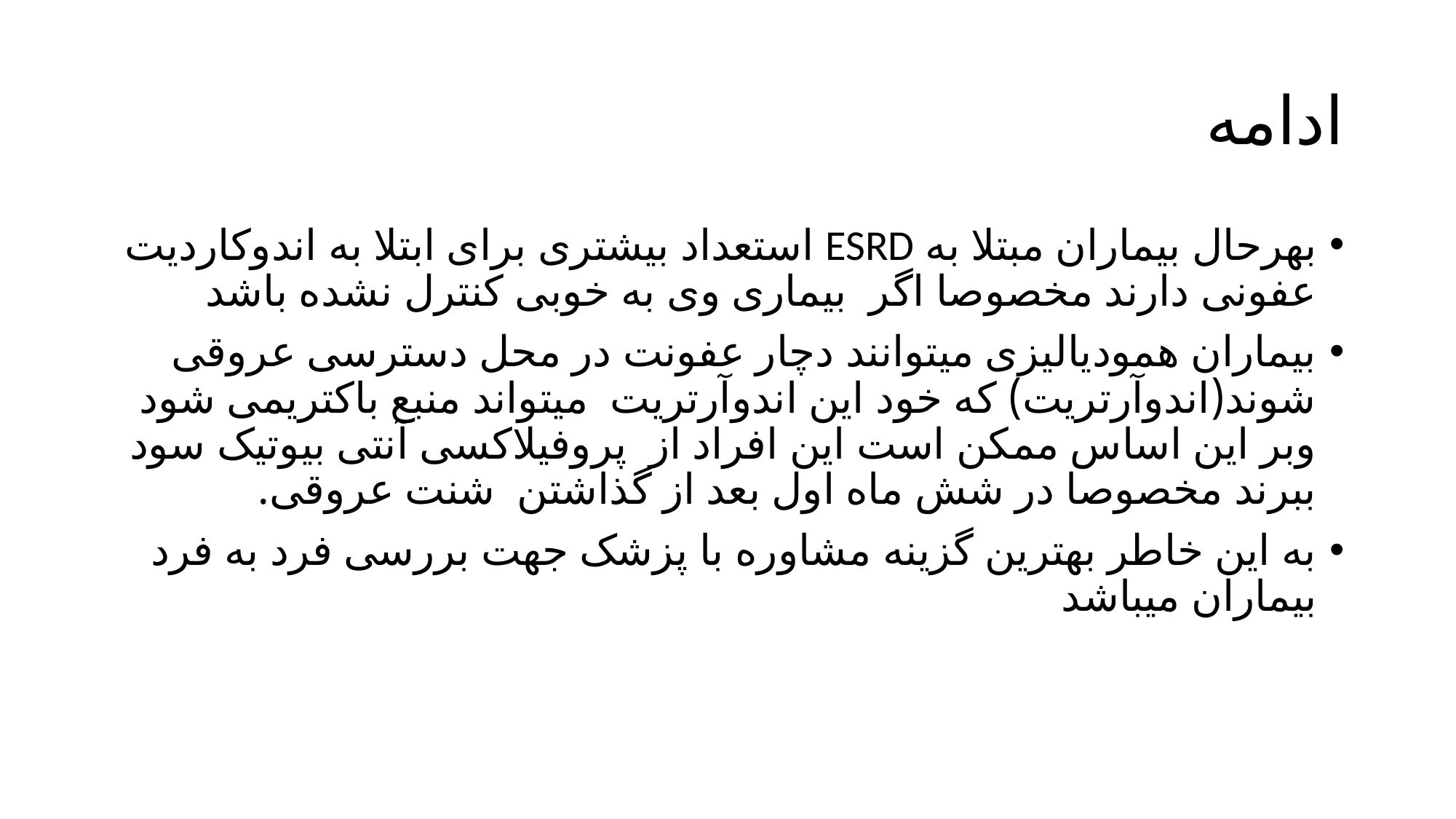

# ادامه
بهرحال بیماران مبتلا به ESRD استعداد بیشتری برای ابتلا به اندوکاردیت عفونی دارند مخصوصا اگر  بیماری وی به خوبی کنترل نشده باشد
بیماران همودیالیزی میتوانند دچار عفونت در محل دسترسی عروقی شوند(اندوآرتریت) که خود این اندوآرتریت  میتواند منبع باکتریمی شود وبر این اساس ممکن است این افراد از  پروفیلاکسی آنتی بیوتیک سود ببرند مخصوصا در شش ماه اول بعد از گذاشتن  شنت عروقی.
به این خاطر بهترین گزینه مشاوره با پزشک جهت بررسی فرد به فرد بیماران میباشد